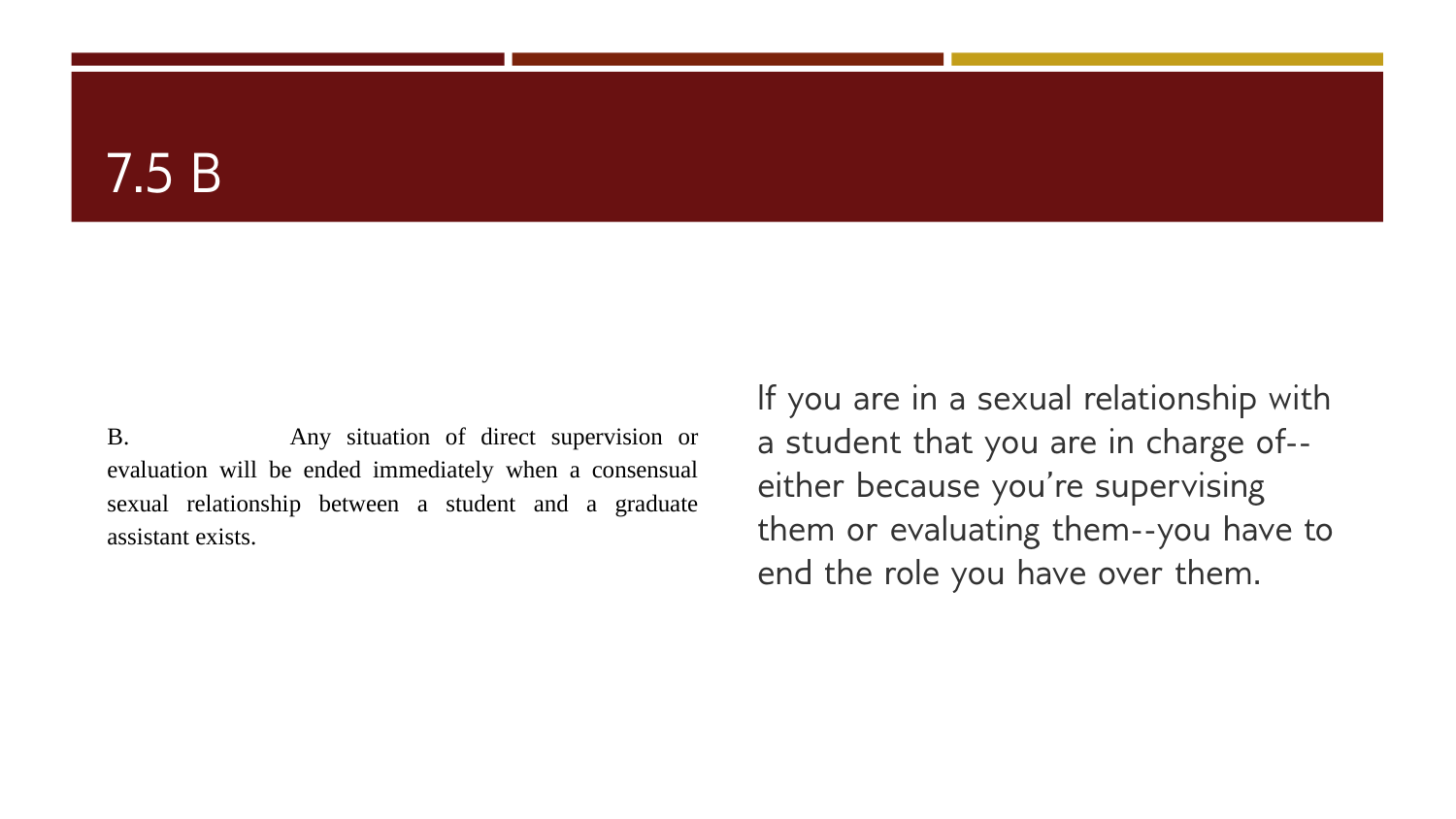

# 7.5 B
B.    	Any situation of direct supervision or evaluation will be ended immediately when a consensual sexual relationship between a student and a graduate assistant exists.
If you are in a sexual relationship with a student that you are in charge of--either because you’re supervising them or evaluating them--you have to end the role you have over them.